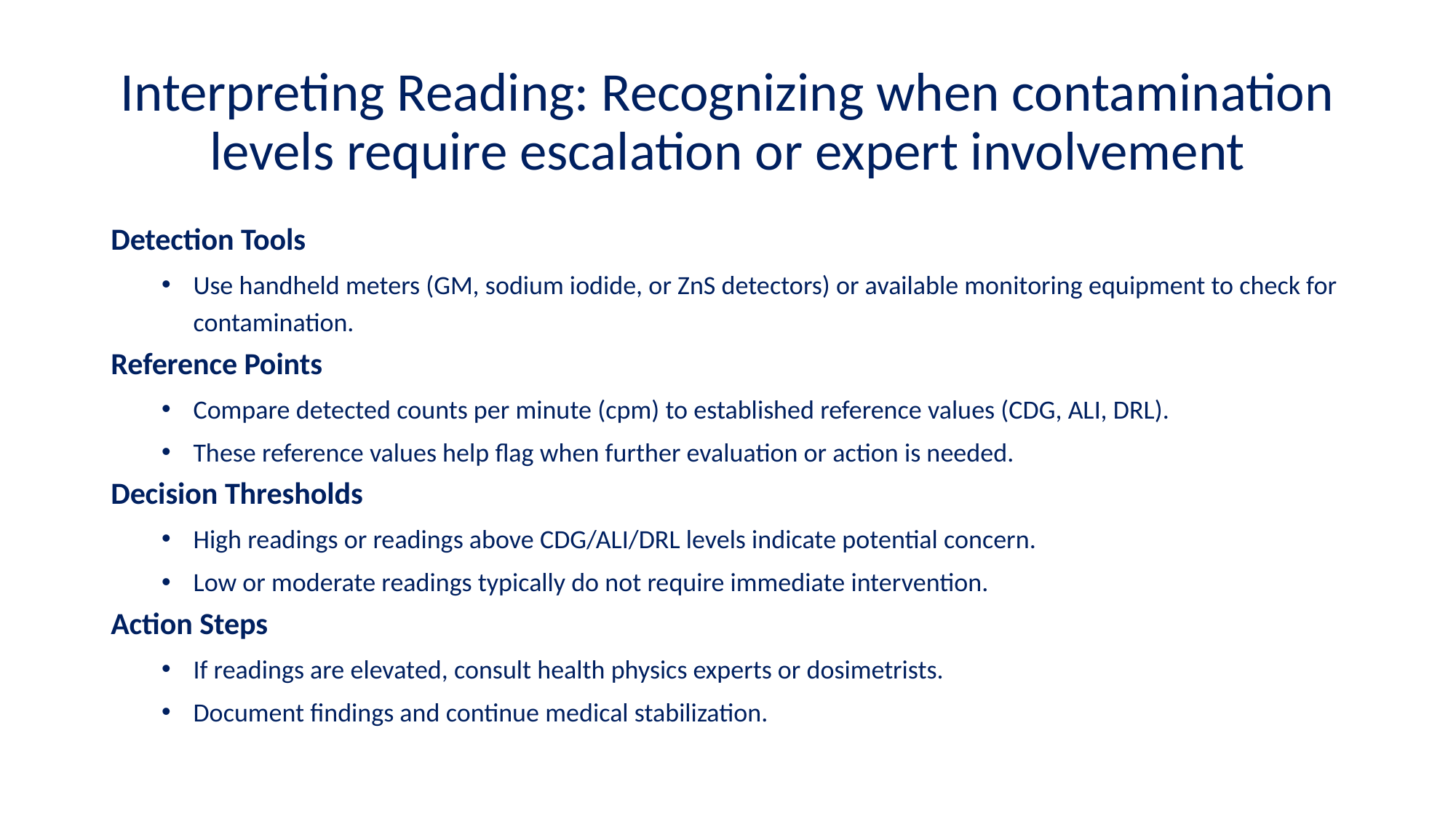

# Interpreting Reading: Recognizing when contamination levels require escalation or expert involvement
Detection Tools
Use handheld meters (GM, sodium iodide, or ZnS detectors) or available monitoring equipment to check for contamination.
Reference Points
Compare detected counts per minute (cpm) to established reference values (CDG, ALI, DRL).
These reference values help flag when further evaluation or action is needed.
Decision Thresholds
High readings or readings above CDG/ALI/DRL levels indicate potential concern.
Low or moderate readings typically do not require immediate intervention.
Action Steps
If readings are elevated, consult health physics experts or dosimetrists.
Document findings and continue medical stabilization.